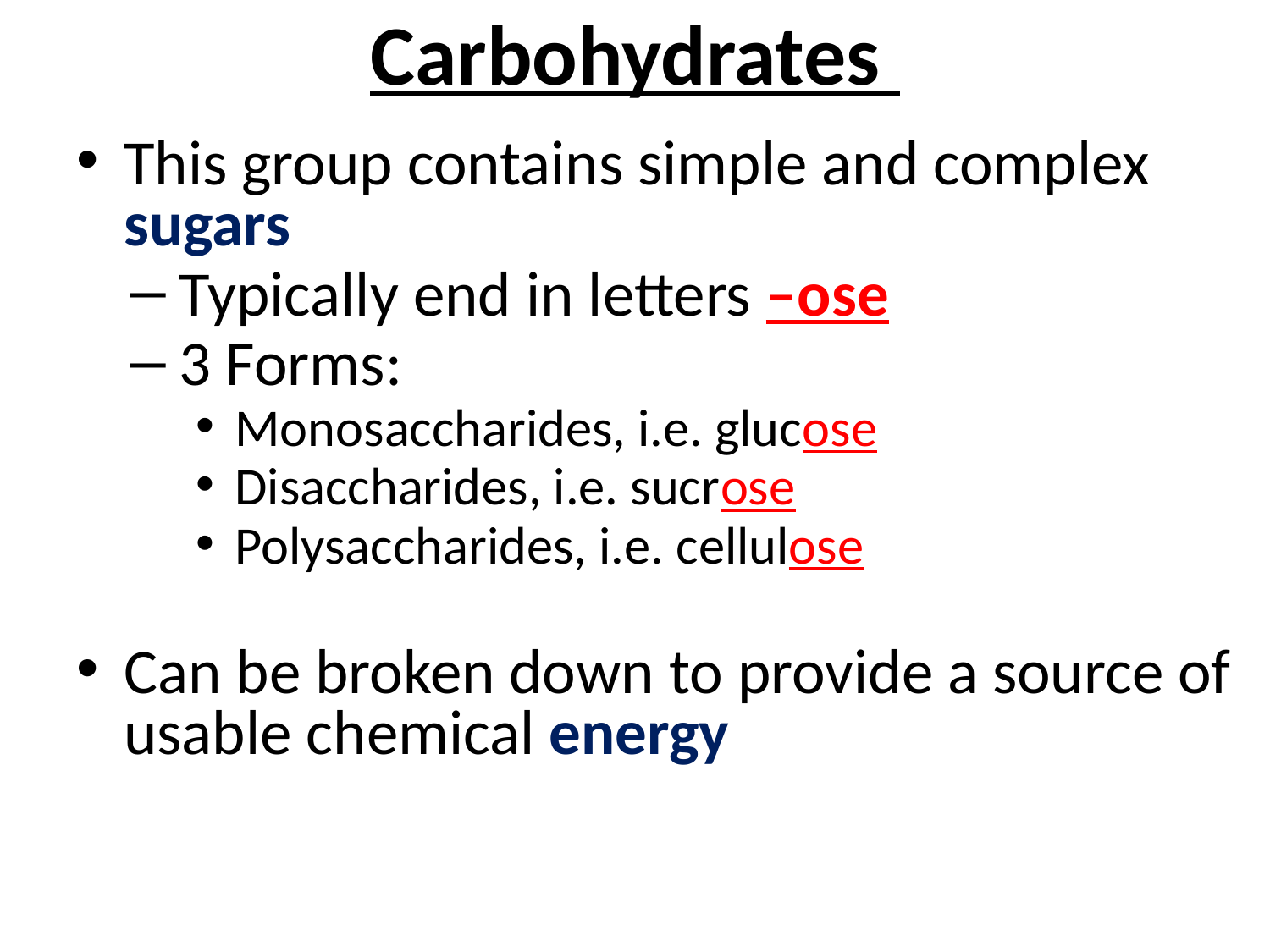

# Carbohydrates

This group contains simple and complex sugars
Typically end in letters –ose
3 Forms:
Monosaccharides, i.e. glucose
Disaccharides, i.e. sucrose
Polysaccharides, i.e. cellulose

Can be broken down to provide a source of usable chemical energy